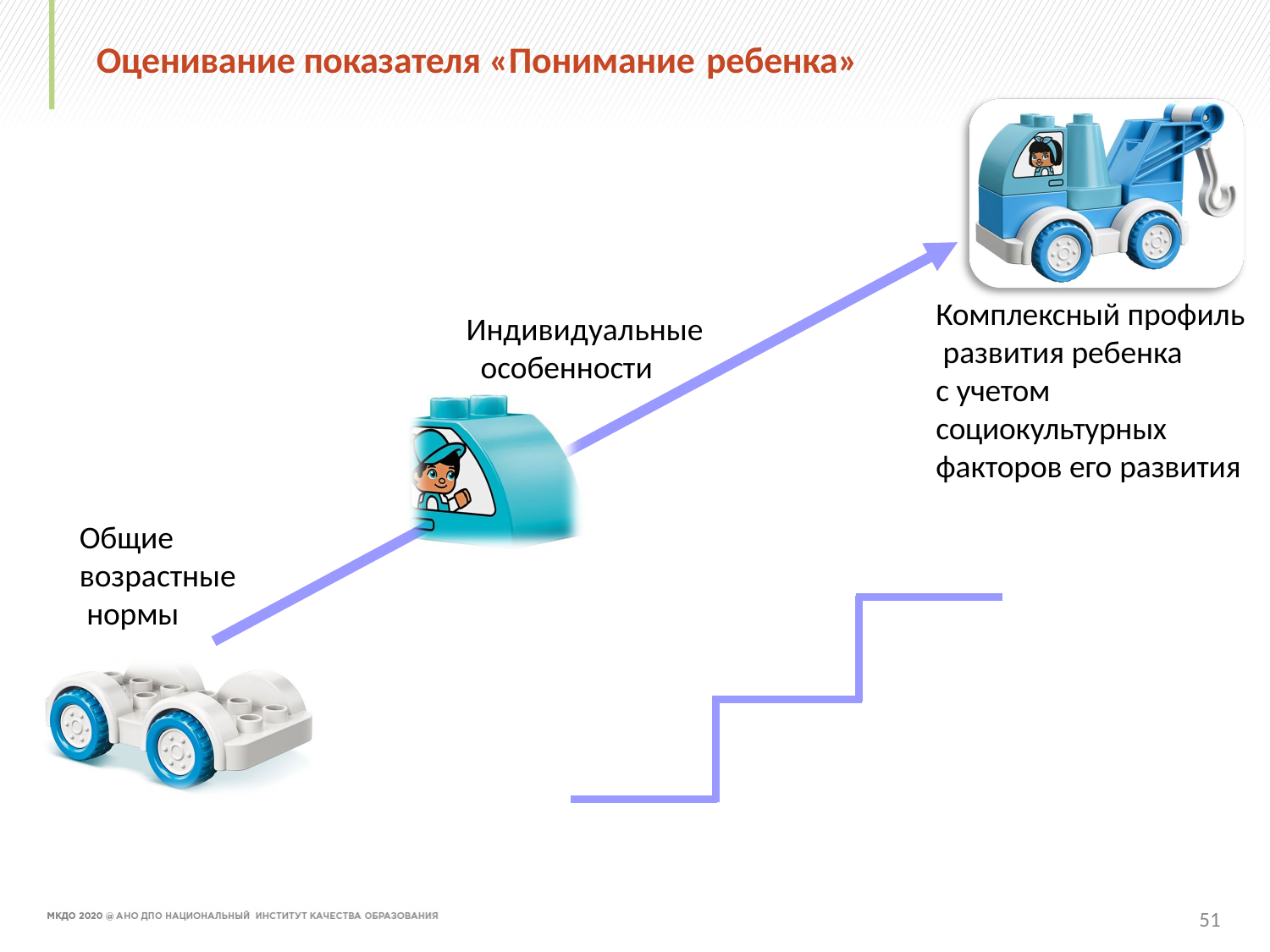

# Оценивание показателя «Понимание ребенка»

Комплексный профиль  развития ребенка
с учетом  социокультурных  факторов его развития
Индивидуальные  особенности

Общие  возрастные  нормы

51